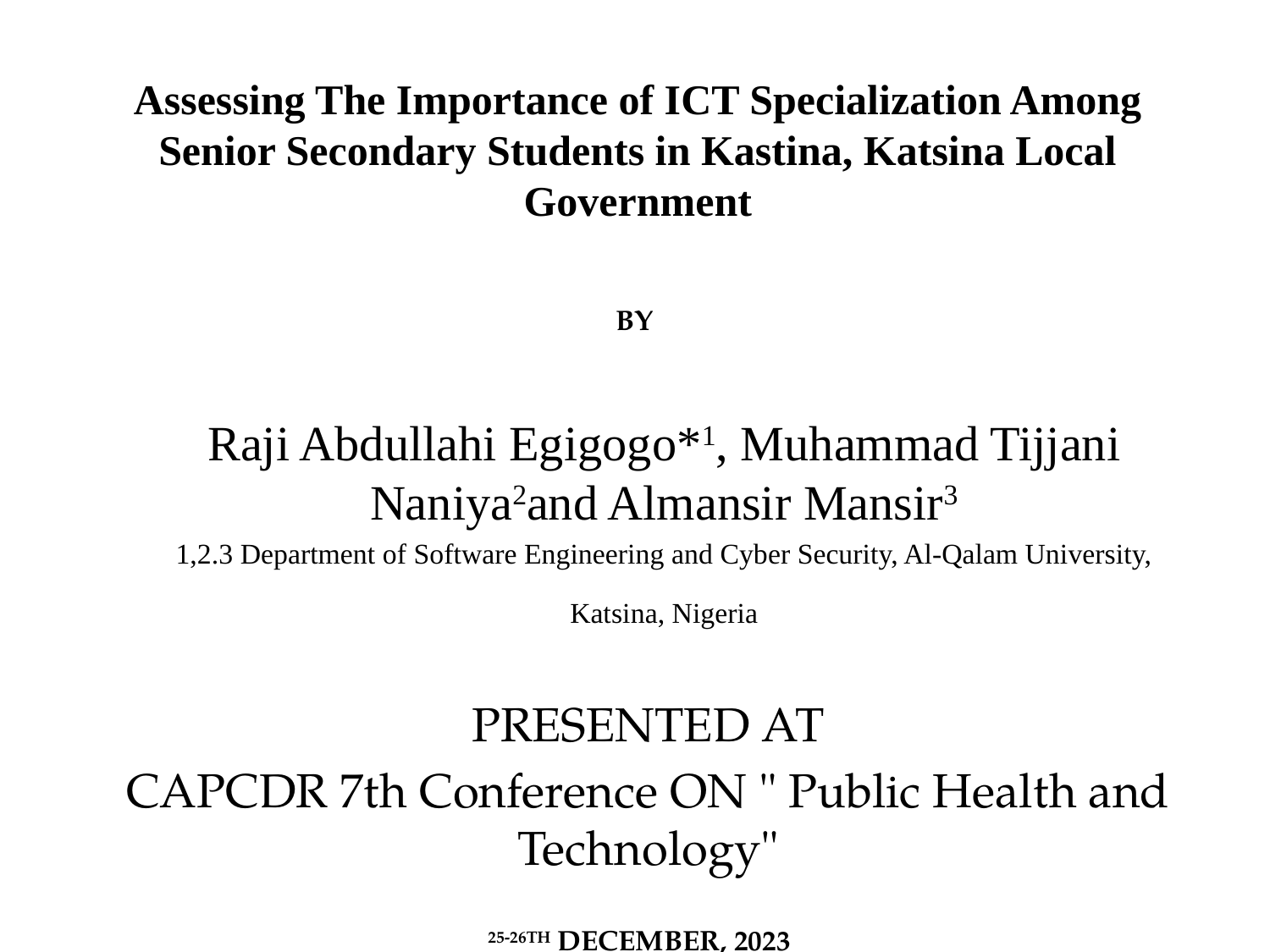

# Assessing The Importance of ICT Specialization Among Senior Secondary Students in Kastina, Katsina Local Government
BY

Raji Abdullahi Egigogo*1, Muhammad Tijjani Naniya2and Almansir Mansir3
1,2.3 Department of Software Engineering and Cyber Security, Al-Qalam University, Katsina, Nigeria
PRESENTED AT
CAPCDR 7th Conference ON " Public Health and Technology"

1

25-26TH DECEMBER, 2023